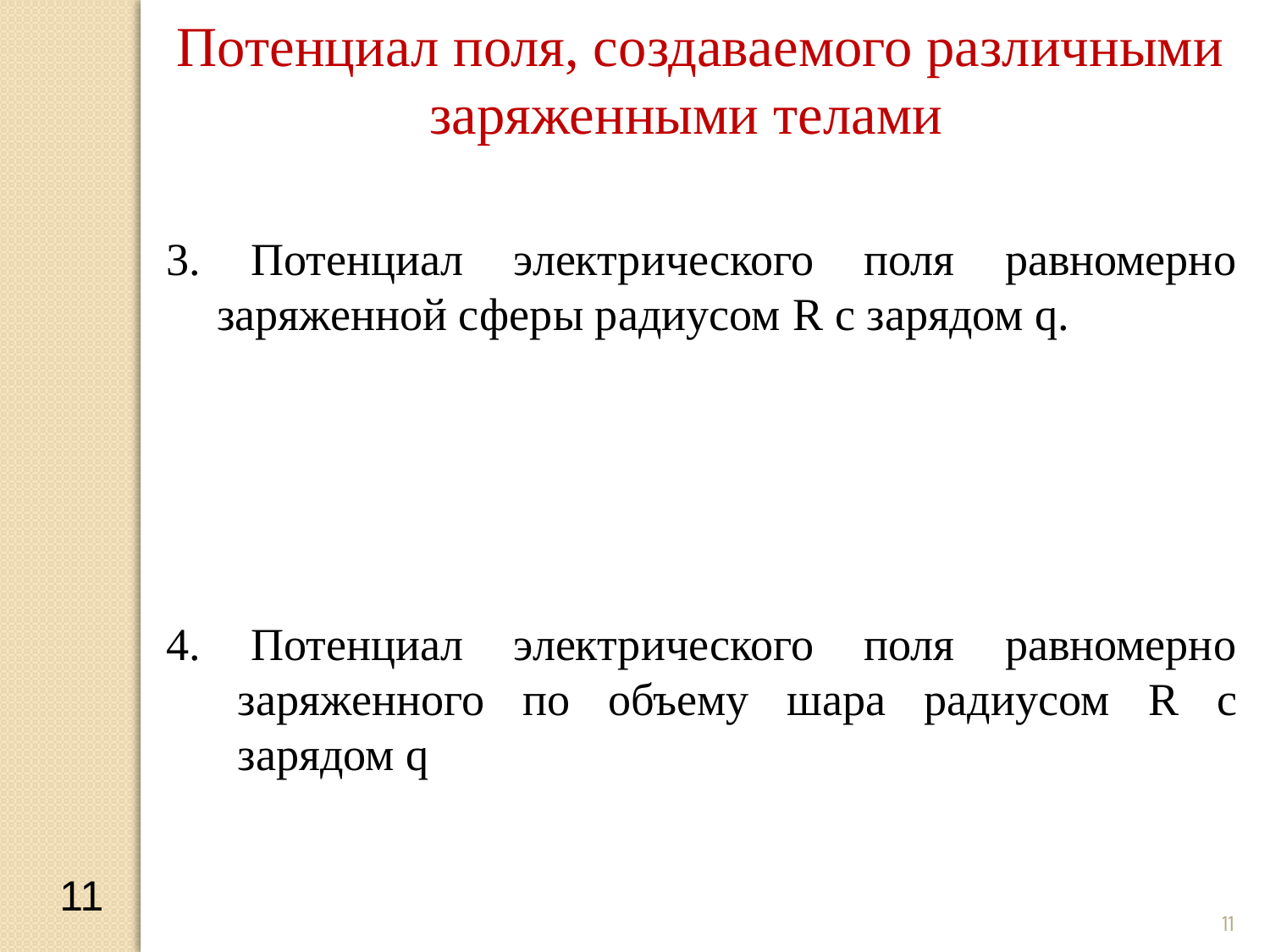

Потенциал поля, создаваемого различными заряженными телами

3. Потенциал электрического поля равномерно заряженной сферы радиусом R с зарядом q.

4. Потенциал электрического поля равномерно заряженного по объему шара радиусом R с зарядом q
11
11